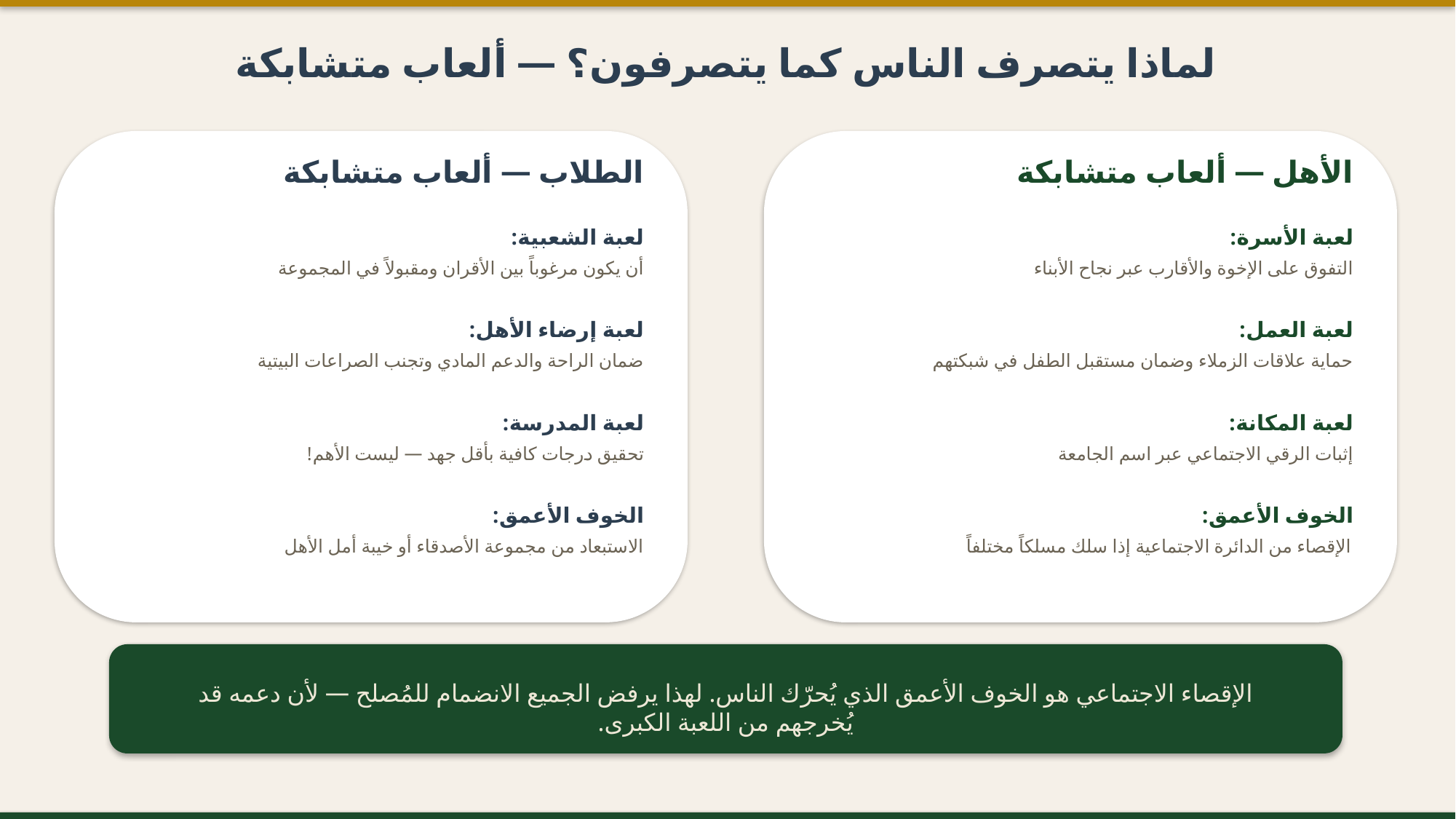

لماذا يتصرف الناس كما يتصرفون؟ — ألعاب متشابكة

الطلاب — ألعاب متشابكة
الأهل — ألعاب متشابكة
لعبة الشعبية:
لعبة الأسرة:
أن يكون مرغوباً بين الأقران ومقبولاً في المجموعة
التفوق على الإخوة والأقارب عبر نجاح الأبناء
لعبة إرضاء الأهل:
لعبة العمل:
ضمان الراحة والدعم المادي وتجنب الصراعات البيتية
حماية علاقات الزملاء وضمان مستقبل الطفل في شبكتهم
لعبة المدرسة:
لعبة المكانة:
تحقيق درجات كافية بأقل جهد — ليست الأهم!
إثبات الرقي الاجتماعي عبر اسم الجامعة
الخوف الأعمق:
الخوف الأعمق:
الاستبعاد من مجموعة الأصدقاء أو خيبة أمل الأهل
الإقصاء من الدائرة الاجتماعية إذا سلك مسلكاً مختلفاً
الإقصاء الاجتماعي هو الخوف الأعمق الذي يُحرّك الناس. لهذا يرفض الجميع الانضمام للمُصلح — لأن دعمه قد يُخرجهم من اللعبة الكبرى.